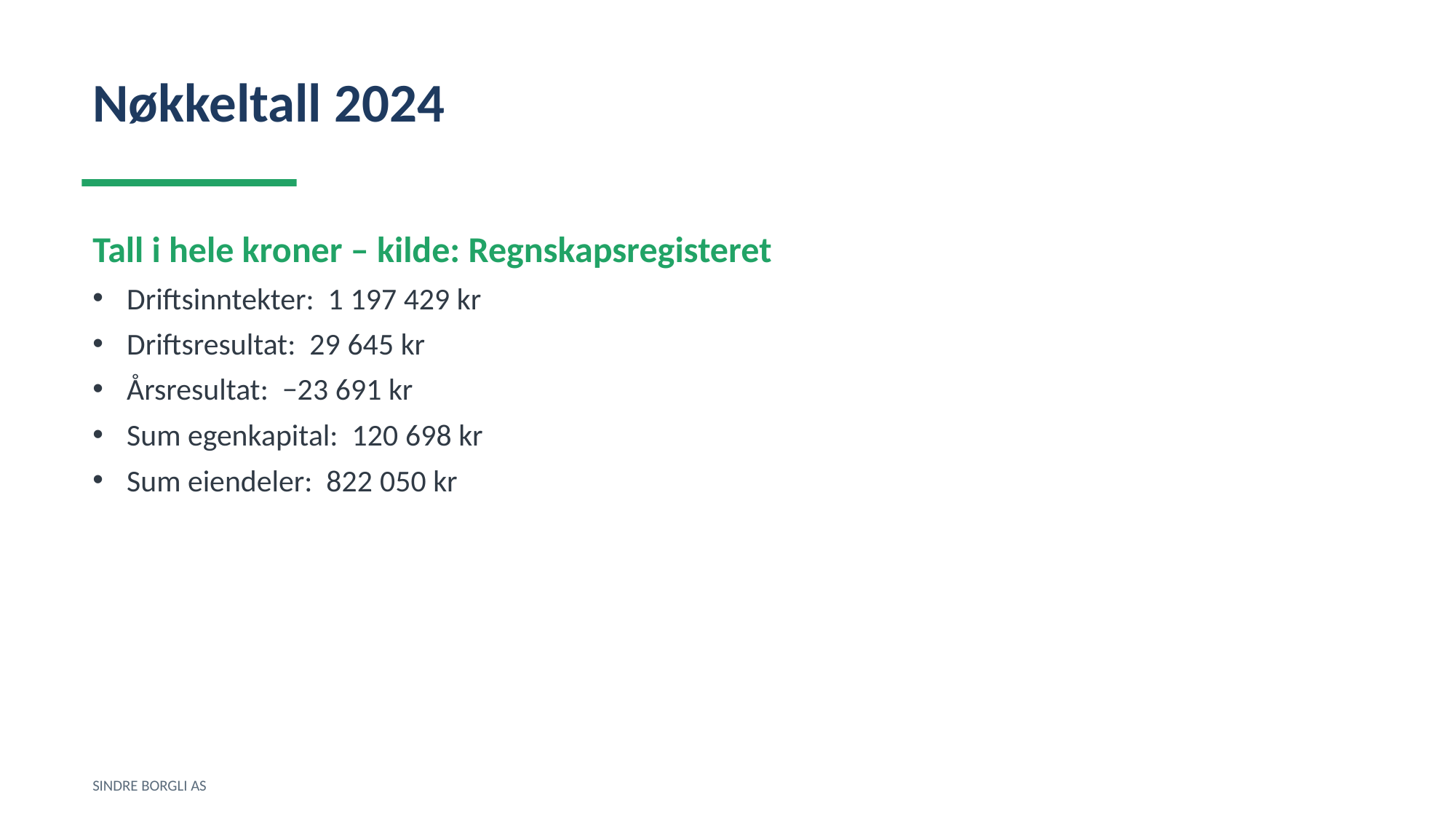

Nøkkeltall 2024

Tall i hele kroner – kilde: Regnskapsregisteret
Driftsinntekter:  1 197 429 kr
Driftsresultat:  29 645 kr
Årsresultat:  −23 691 kr
Sum egenkapital:  120 698 kr
Sum eiendeler:  822 050 kr
SINDRE BORGLI AS